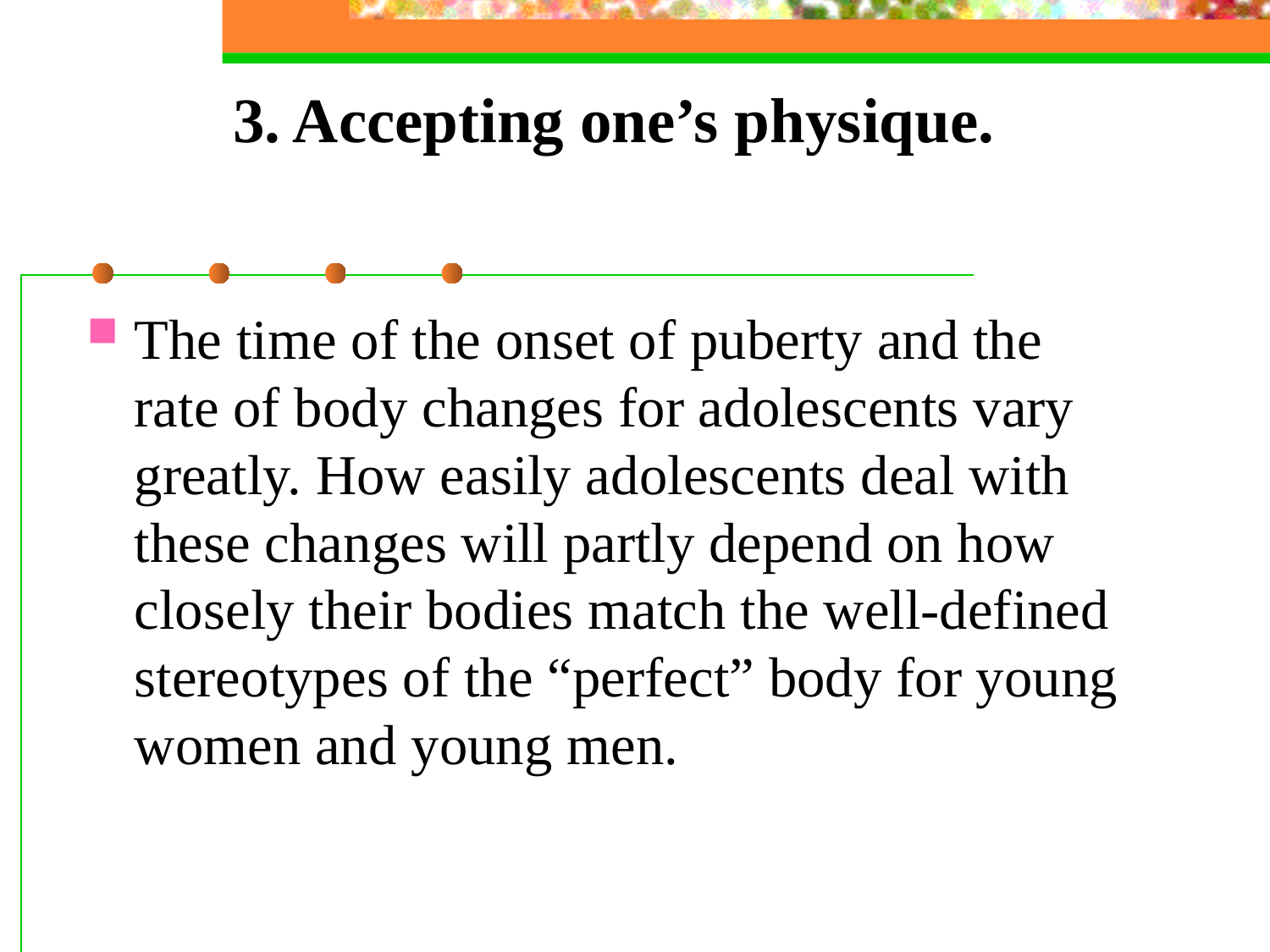

# 3. Accepting one’s physique.
The time of the onset of puberty and the rate of body changes for adolescents vary greatly. How easily adolescents deal with these changes will partly depend on how closely their bodies match the well-defined stereotypes of the “perfect” body for young women and young men.